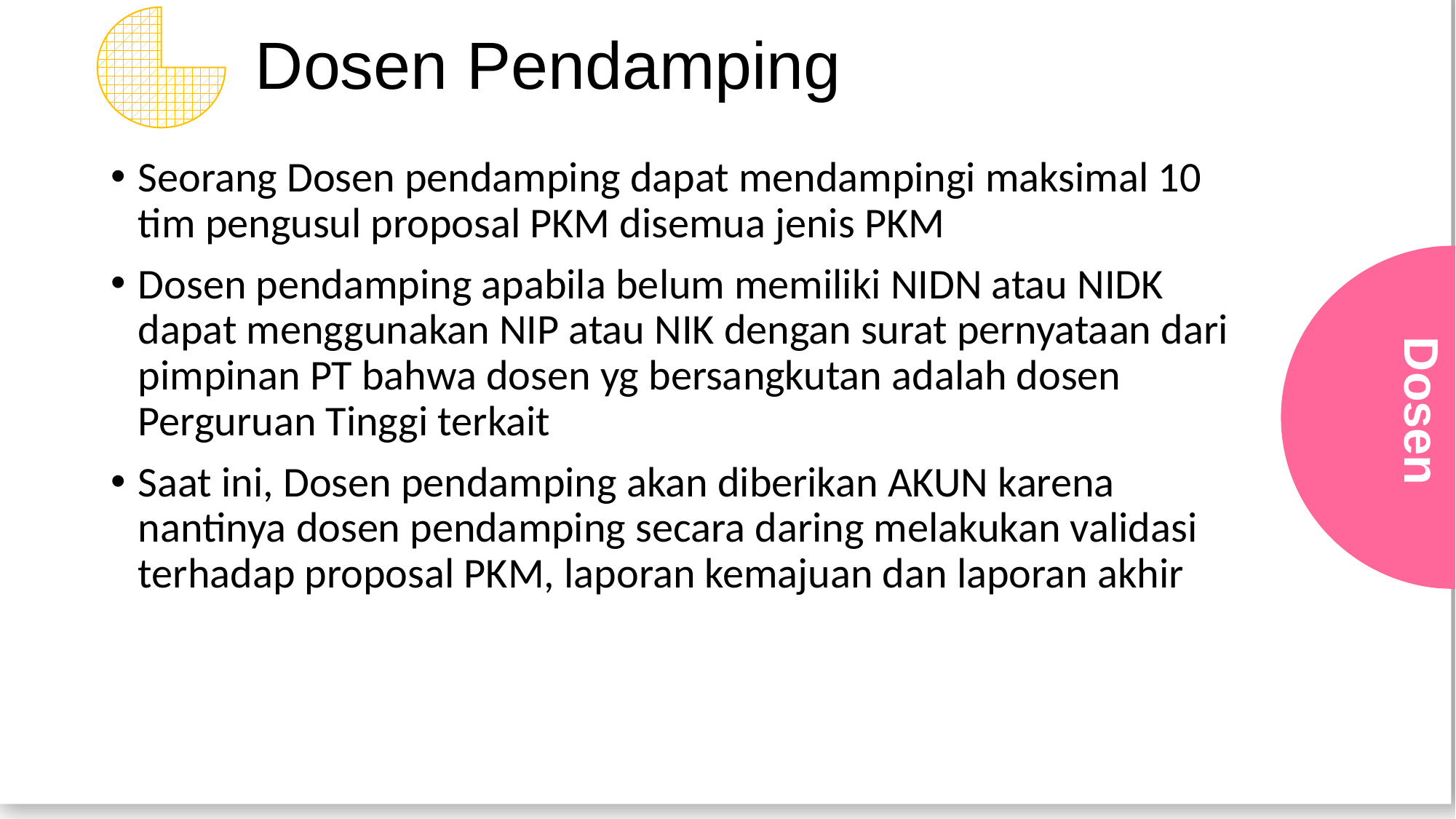

1

# Dosen Pendamping
Seorang Dosen pendamping dapat mendampingi maksimal 10 tim pengusul proposal PKM disemua jenis PKM
Dosen pendamping apabila belum memiliki NIDN atau NIDK dapat menggunakan NIP atau NIK dengan surat pernyataan dari pimpinan PT bahwa dosen yg bersangkutan adalah dosen Perguruan Tinggi terkait
Saat ini, Dosen pendamping akan diberikan AKUN karena nantinya dosen pendamping secara daring melakukan validasi terhadap proposal PKM, laporan kemajuan dan laporan akhir

Dosen